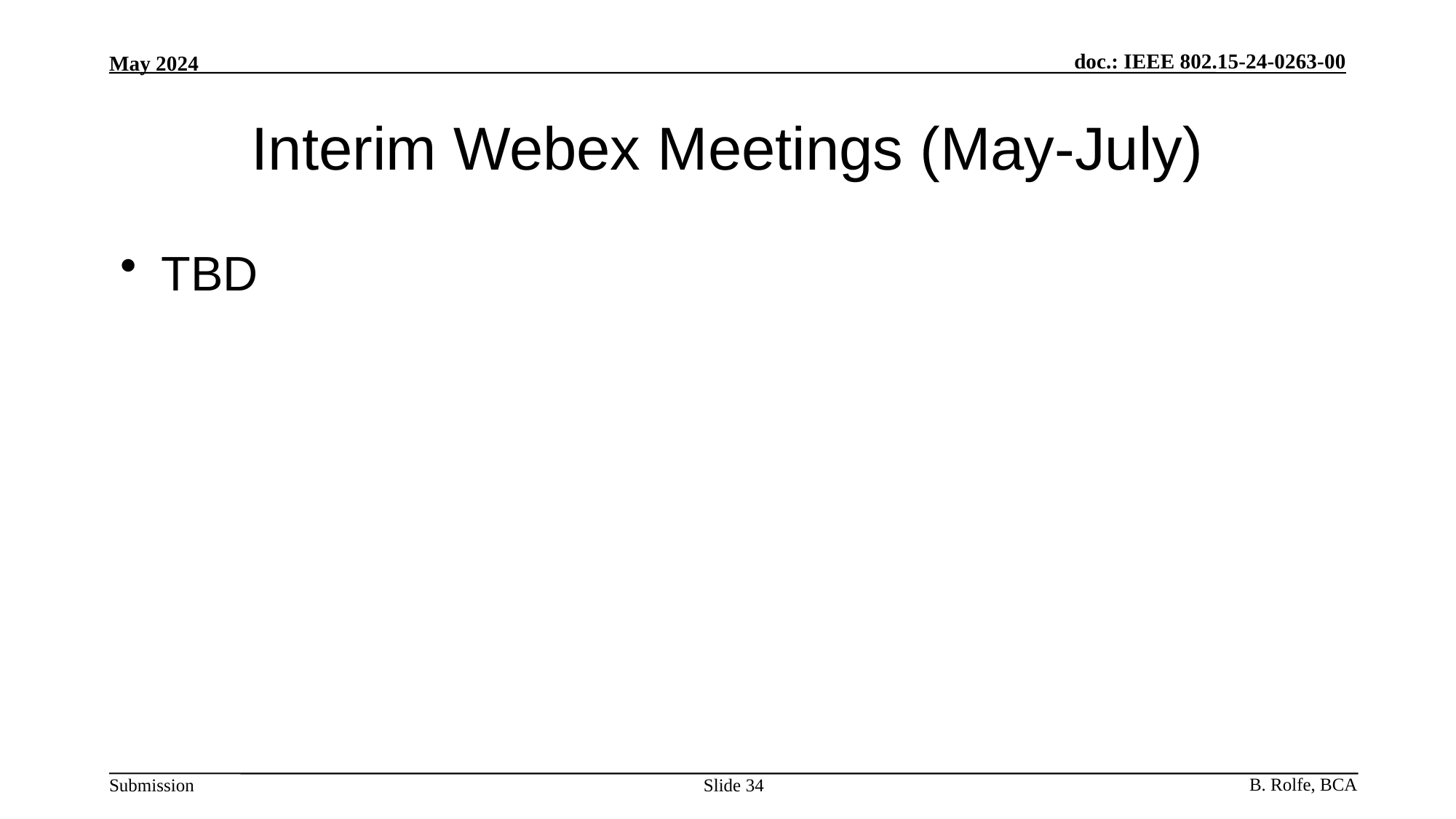

# Interim Webex Meetings (May-July)
TBD
Slide 34